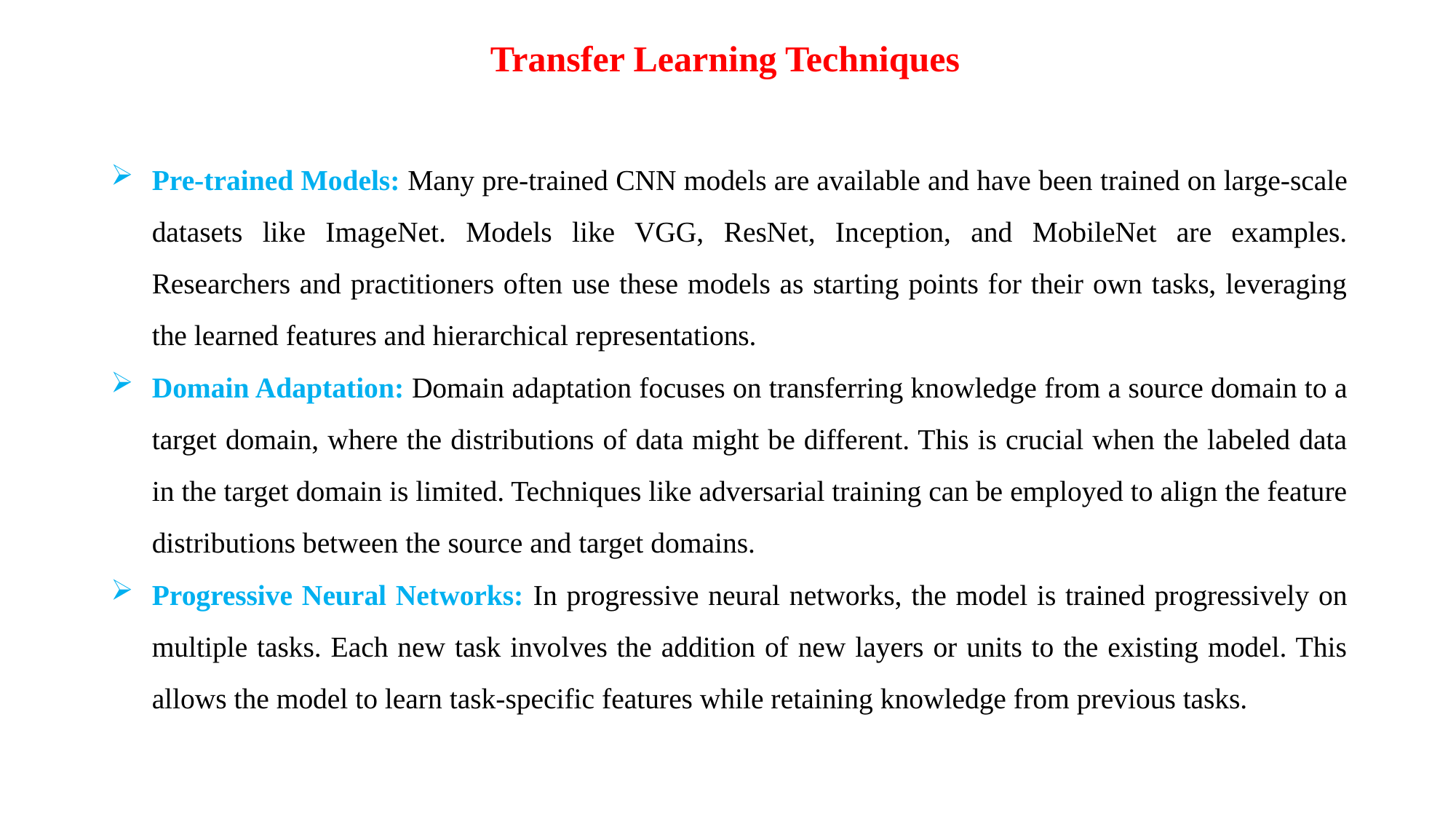

Transfer Learning Techniques
Pre-trained Models: Many pre-trained CNN models are available and have been trained on large-scale datasets like ImageNet. Models like VGG, ResNet, Inception, and MobileNet are examples. Researchers and practitioners often use these models as starting points for their own tasks, leveraging the learned features and hierarchical representations.
Domain Adaptation: Domain adaptation focuses on transferring knowledge from a source domain to a target domain, where the distributions of data might be different. This is crucial when the labeled data in the target domain is limited. Techniques like adversarial training can be employed to align the feature distributions between the source and target domains.
Progressive Neural Networks: In progressive neural networks, the model is trained progressively on multiple tasks. Each new task involves the addition of new layers or units to the existing model. This allows the model to learn task-specific features while retaining knowledge from previous tasks.